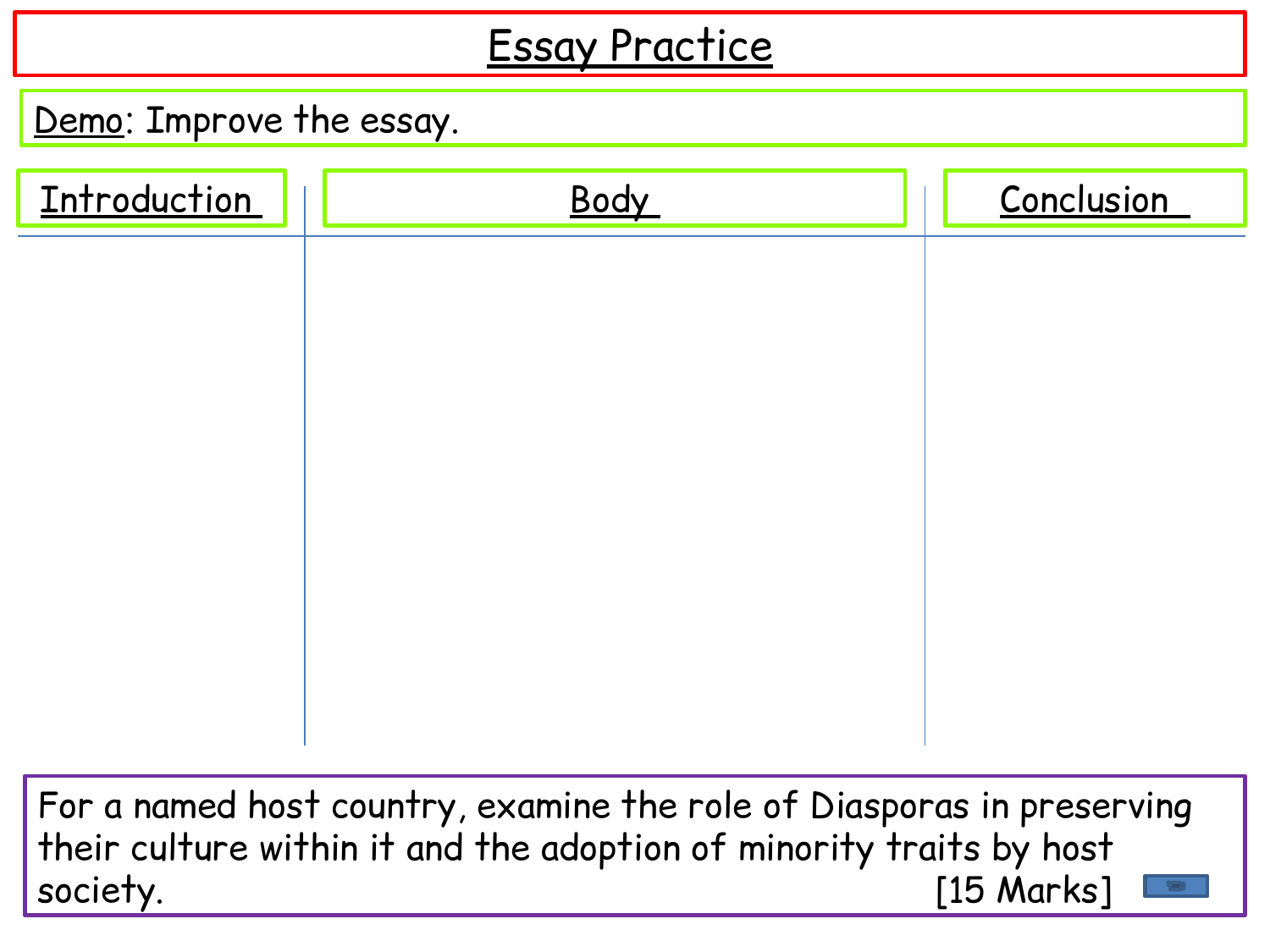

Essay Practice
Demo: Improve the essay.
Introduction
Body
Conclusion
For a named host country, examine the role of Diasporas in preserving their culture within it and the adoption of minority traits by host society.                                                                         [15 Marks]